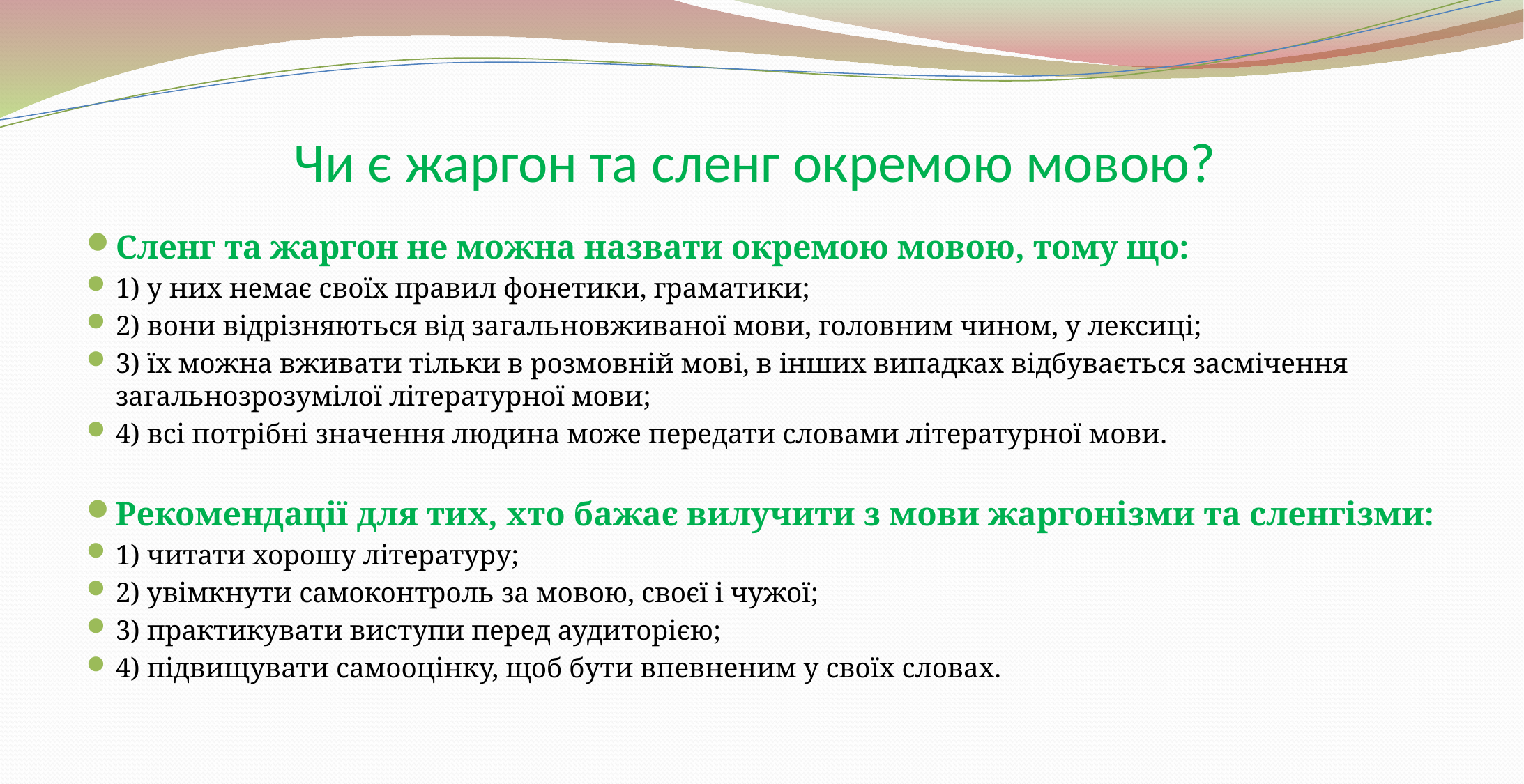

# Чи є жаргон та сленг окремою мовою?
Сленг та жаргон не можна назвати окремою мовою, тому що:
1) у них немає своїх правил фонетики, граматики;
2) вони відрізняються від загальновживаної мови, головним чином, у лексиці;
3) їх можна вживати тільки в розмовній мові, в інших випадках відбувається засмічення загальнозрозумілої літературної мови;
4) всі потрібні значення людина може передати словами літературної мови.

Рекомендації для тих, хто бажає вилучити з мови жаргонізми та сленгізми:
1) читати хорошу літературу;
2) увімкнути самоконтроль за мовою, своєї і чужої;
3) практикувати виступи перед аудиторією;
4) підвищувати самооцінку, щоб бути впевненим у своїх словах.